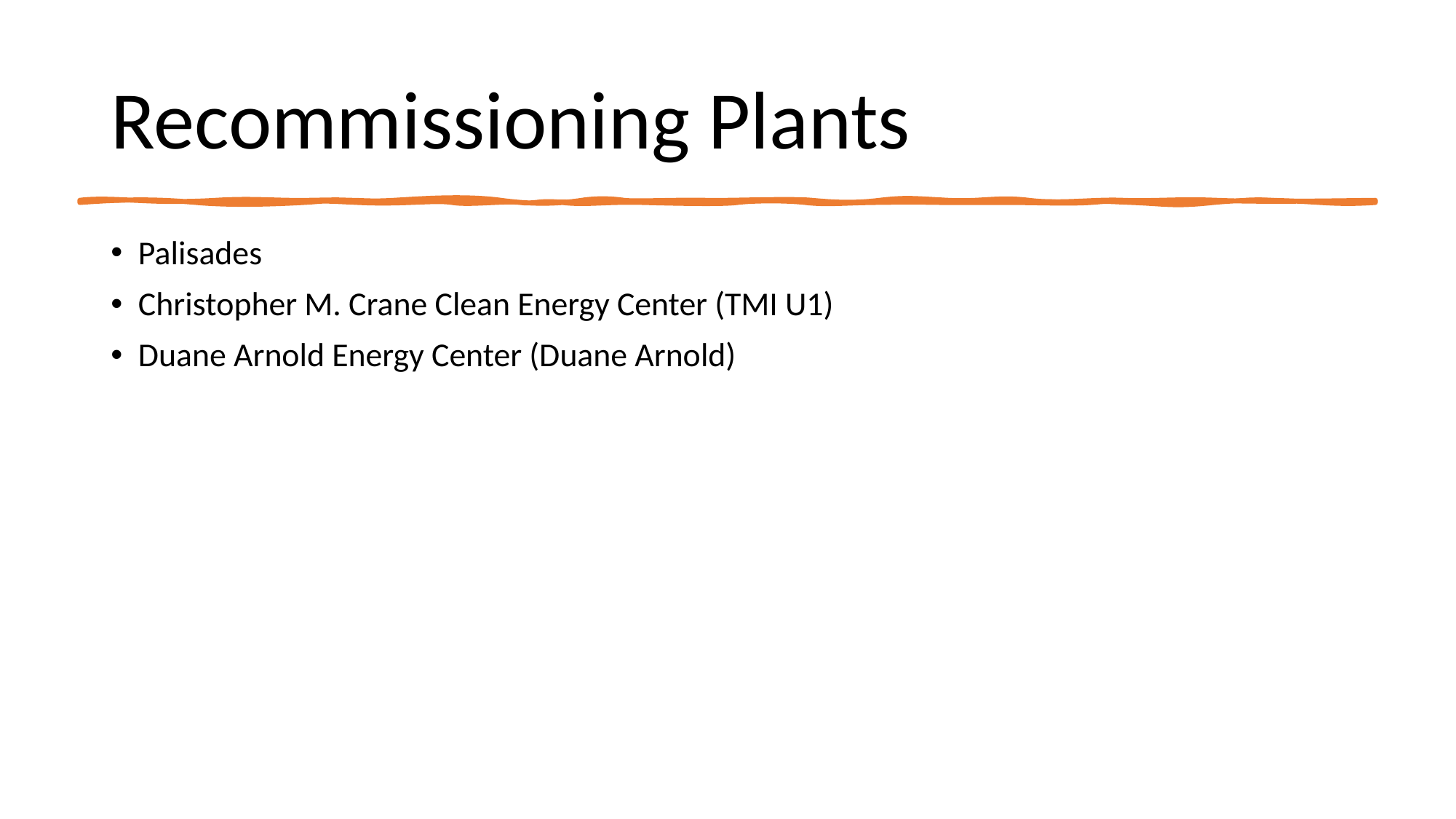

# Recommissioning Plants

Palisades
Christopher M. Crane Clean Energy Center (TMI U1)
Duane Arnold Energy Center (Duane Arnold)